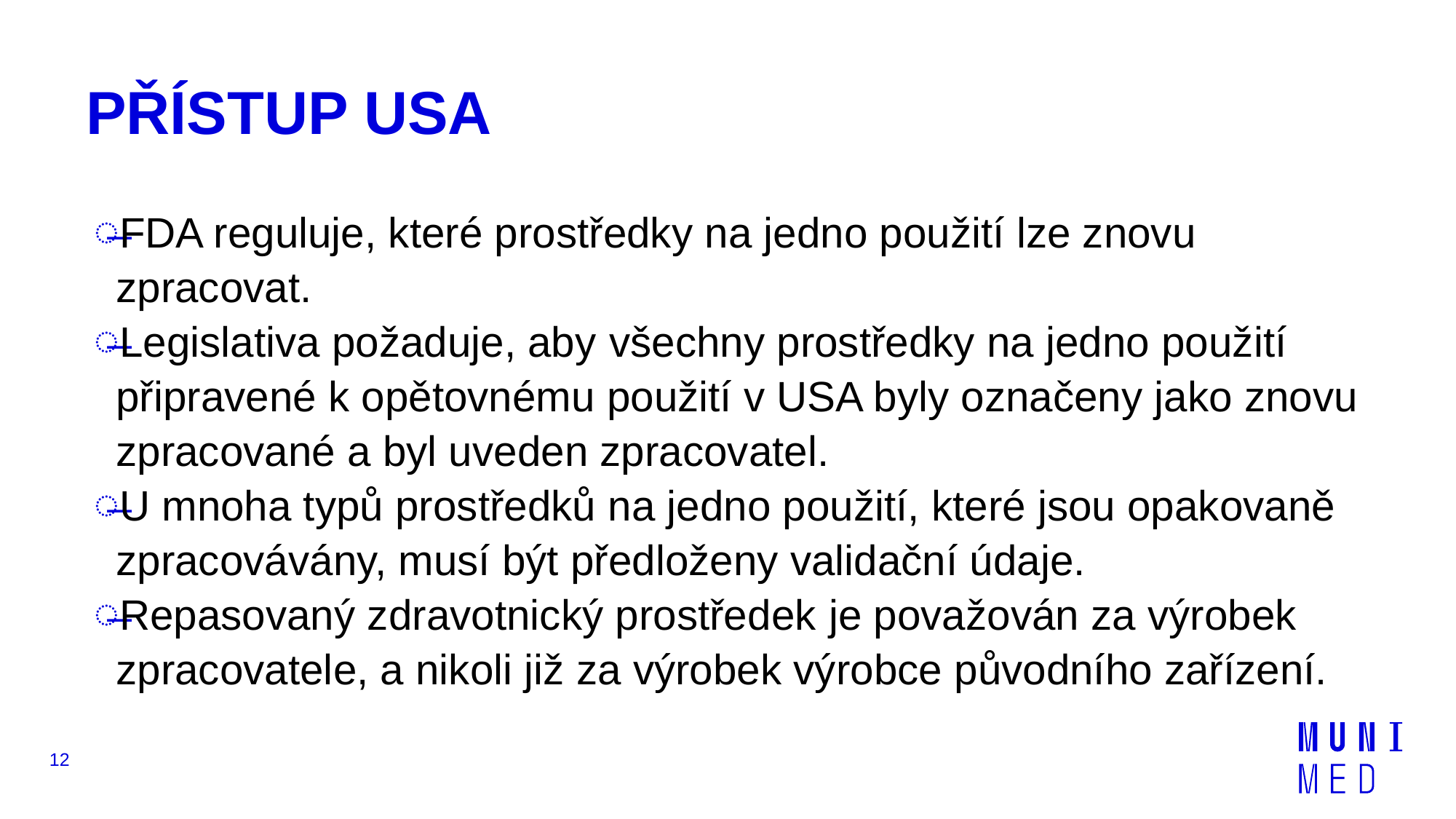

# PŘÍSTUP USA
FDA reguluje, které prostředky na jedno použití lze znovu zpracovat.
Legislativa požaduje, aby všechny prostředky na jedno použití připravené k opětovnému použití v USA byly označeny jako znovu zpracované a byl uveden zpracovatel.
U mnoha typů prostředků na jedno použití, které jsou opakovaně zpracovávány, musí být předloženy validační údaje.
Repasovaný zdravotnický prostředek je považován za výrobek zpracovatele, a nikoli již za výrobek výrobce původního zařízení.
12